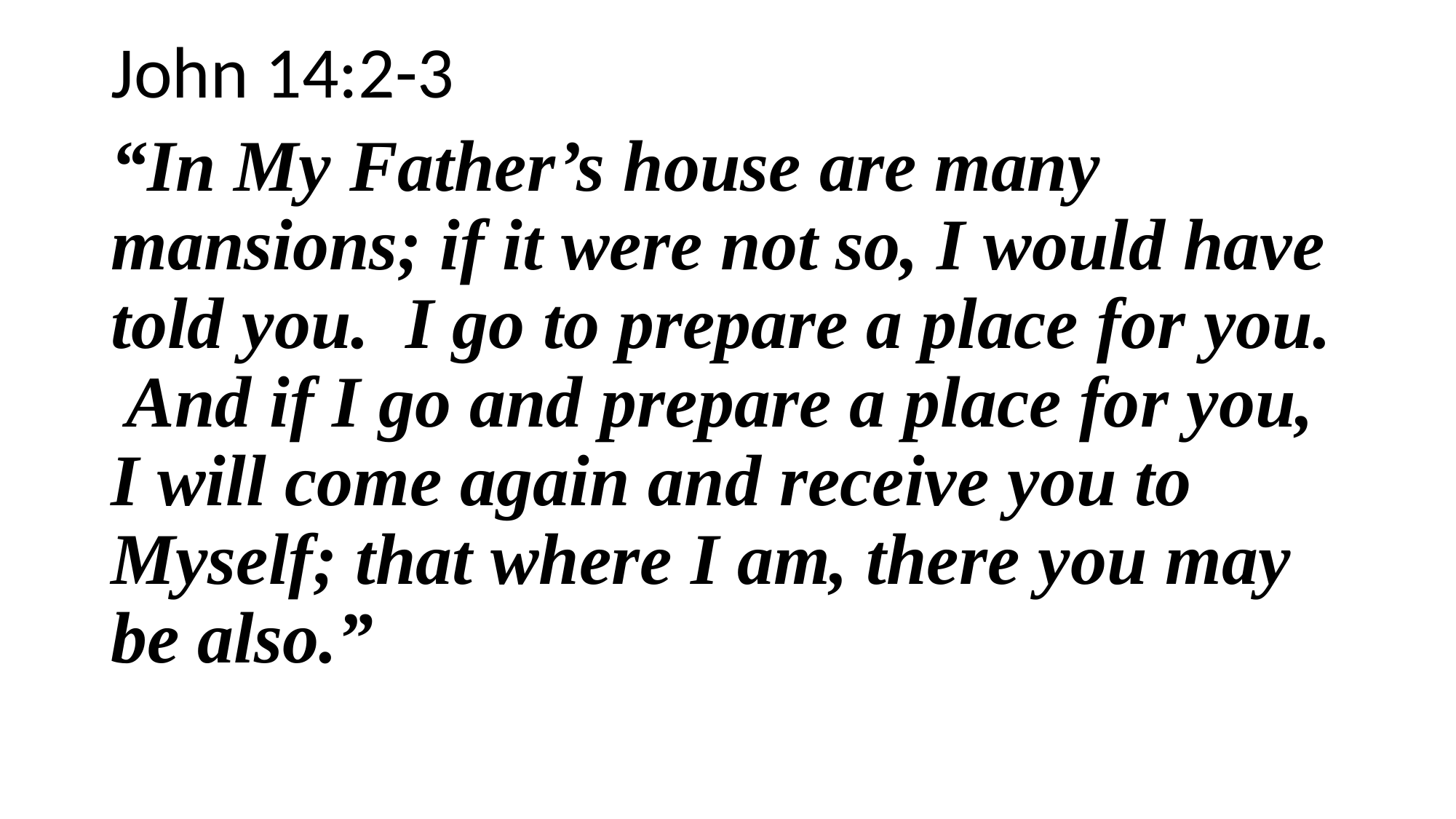

John 14:2-3
“In My Father’s house are many mansions; if it were not so, I would have told you.  I go to prepare a place for you.  And if I go and prepare a place for you, I will come again and receive you to Myself; that where I am, there you may be also.”